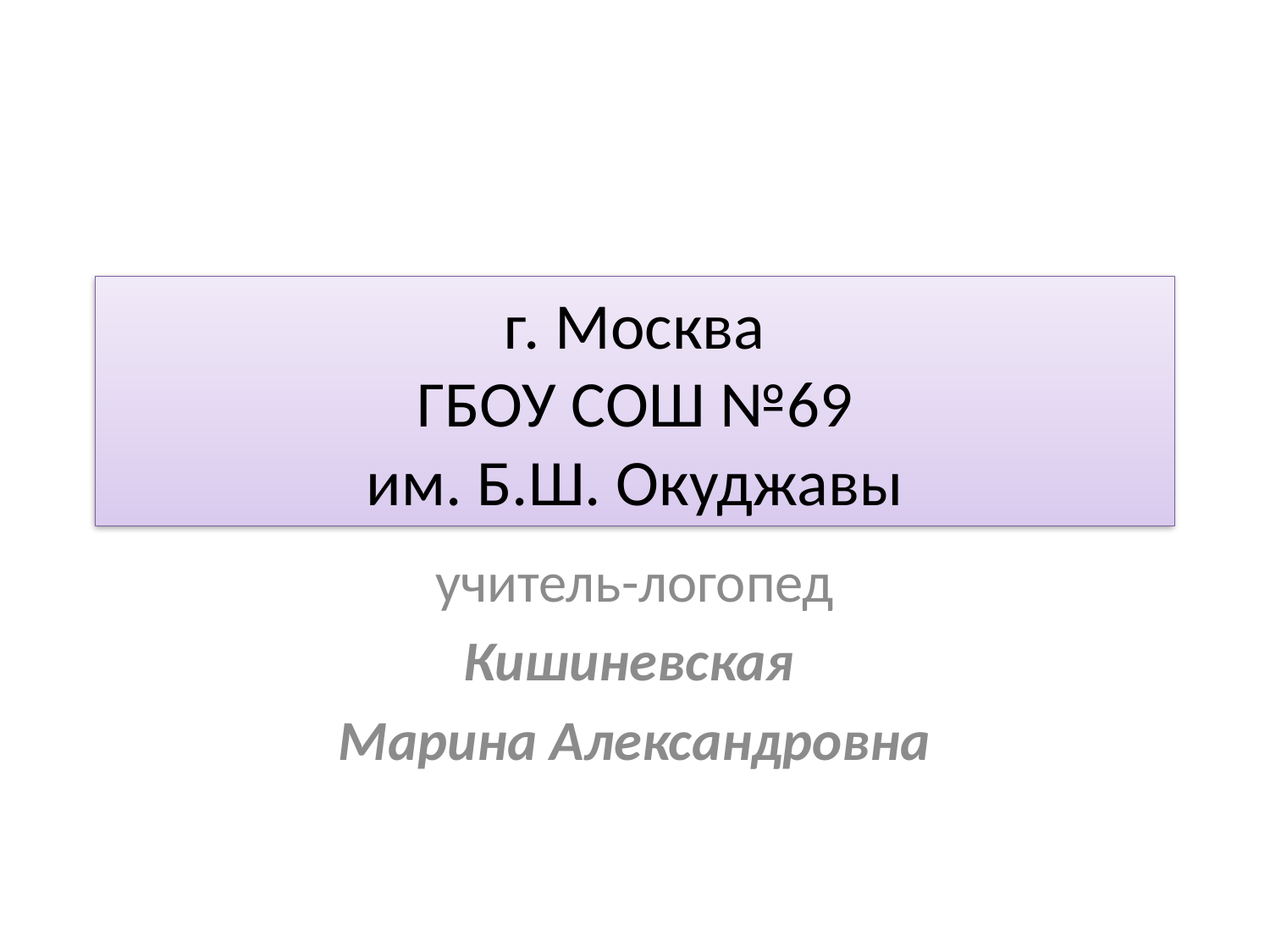

# г. Москва ГБОУ СОШ №69 им. Б.Ш. Окуджавы
учитель-логопед
Кишиневская
Марина Александровна